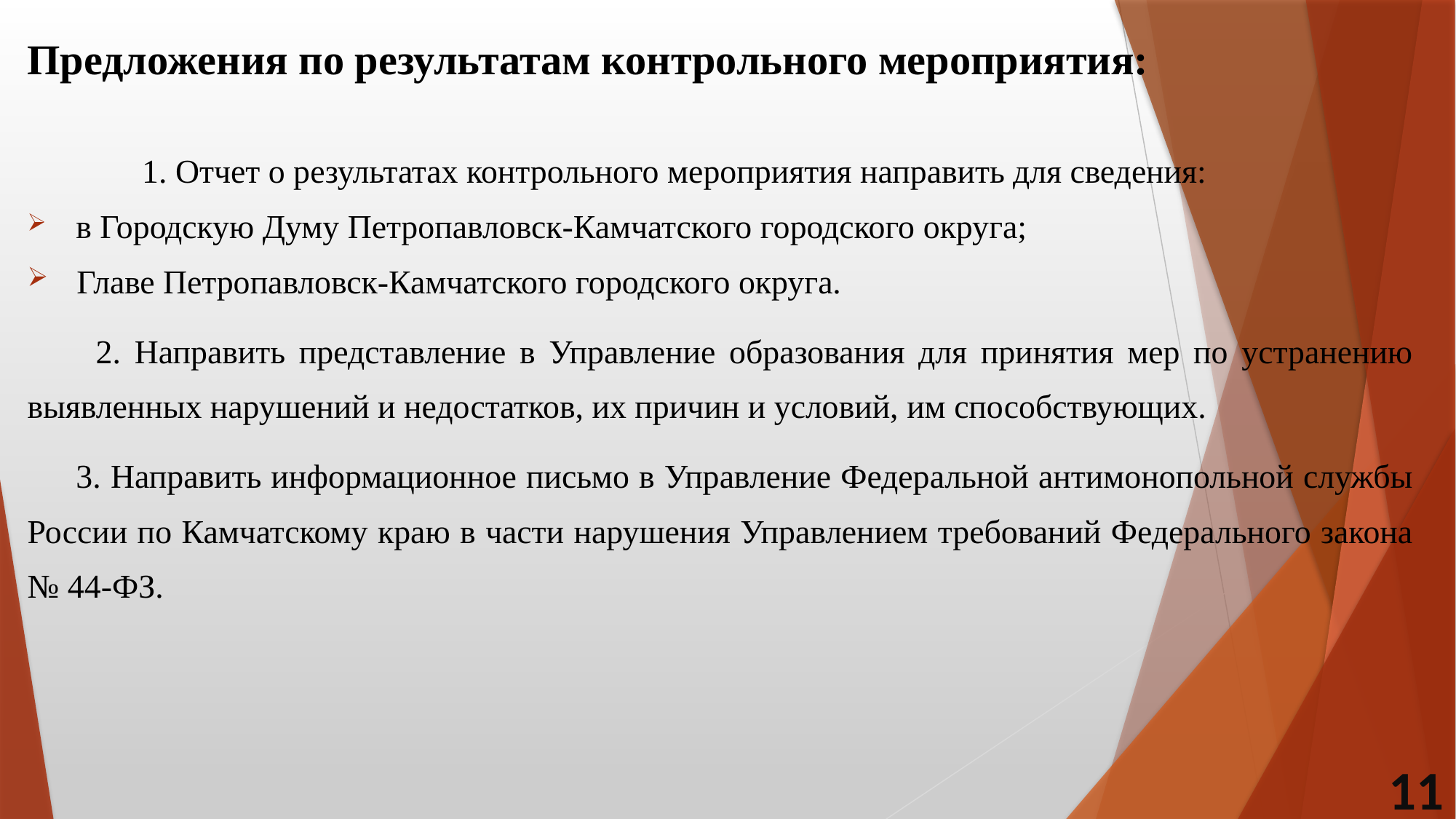

Предложения по результатам контрольного мероприятия:

	1. Отчет о результатах контрольного мероприятия направить для сведения:
 в Городскую Думу Петропавловск-Камчатского городского округа;
 Главе Петропавловск-Камчатского городского округа.
     2. Направить представление в Управление образования для принятия мер по устранению выявленных нарушений и недостатков, их причин и условий, им способствующих.
     3. Направить информационное письмо в Управление Федеральной антимонопольной службы России по Камчатскому краю в части нарушения Управлением требований Федерального закона № 44-ФЗ.

11